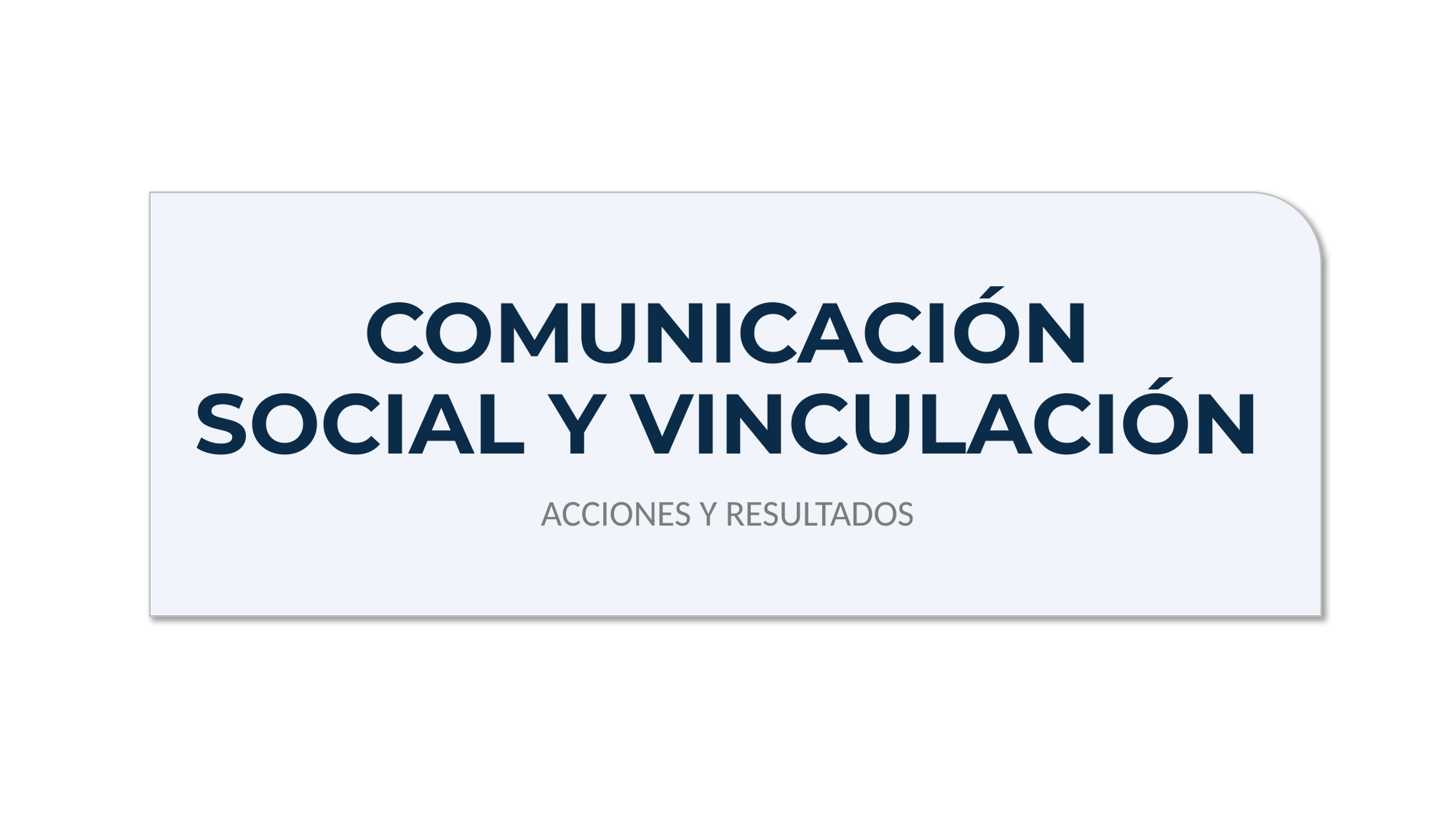

# COMUNICACIÓN SOCIAL Y VINCULACIÓN
ACCIONES Y RESULTADOS